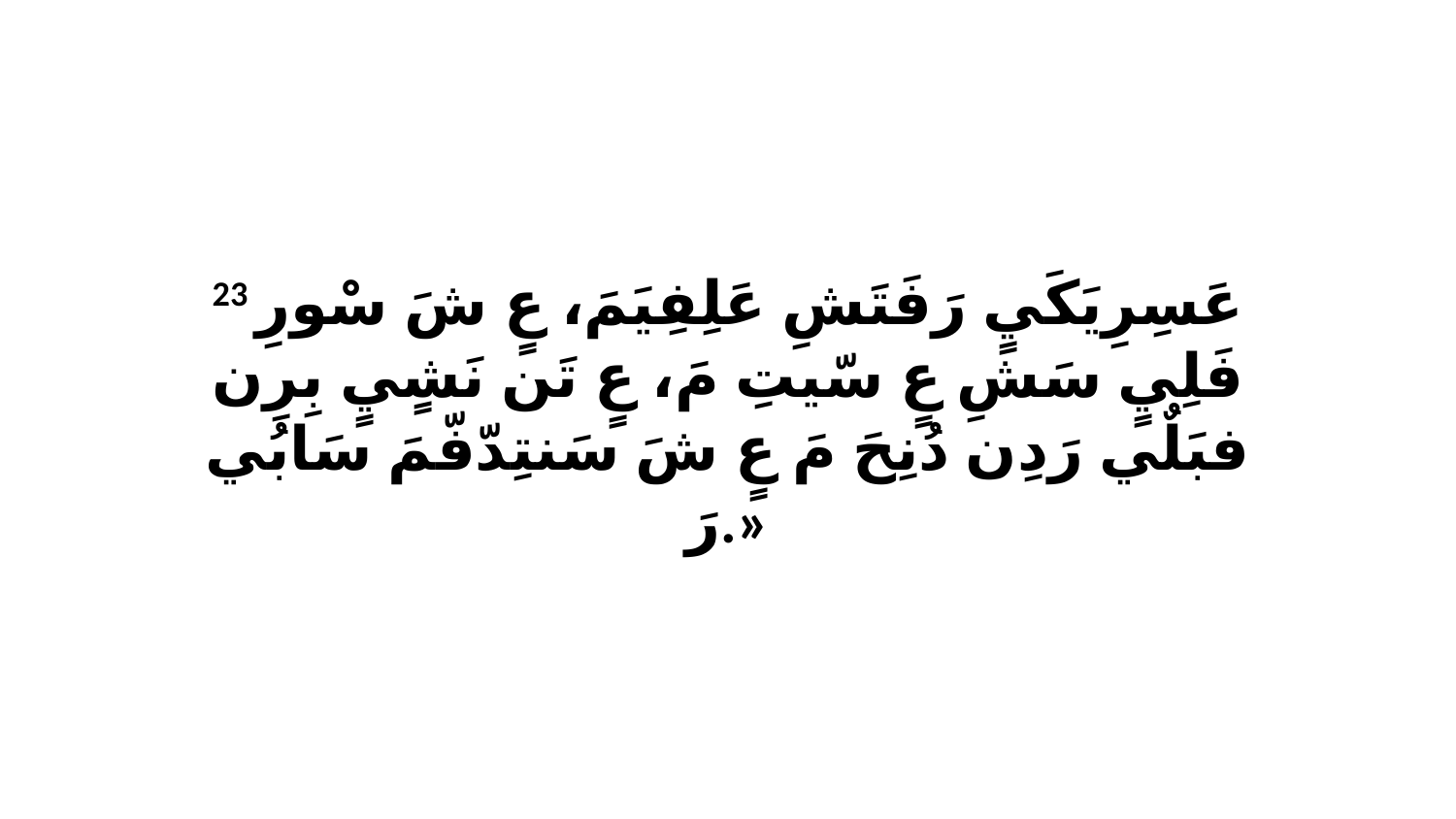

23 عَسِرِيَكَيٍ رَفَتَشِ عَلِفِيَمَ، عٍ شَ سْورِ فَلِيٍ سَشِ عٍ سّيتِ مَ، عٍ تَن نَشٍيٍ بِرِن فبَلٌي رَدِن دُنِحَ مَ عٍ شَ سَنتِدّفّمَ سَابُي رَ.»